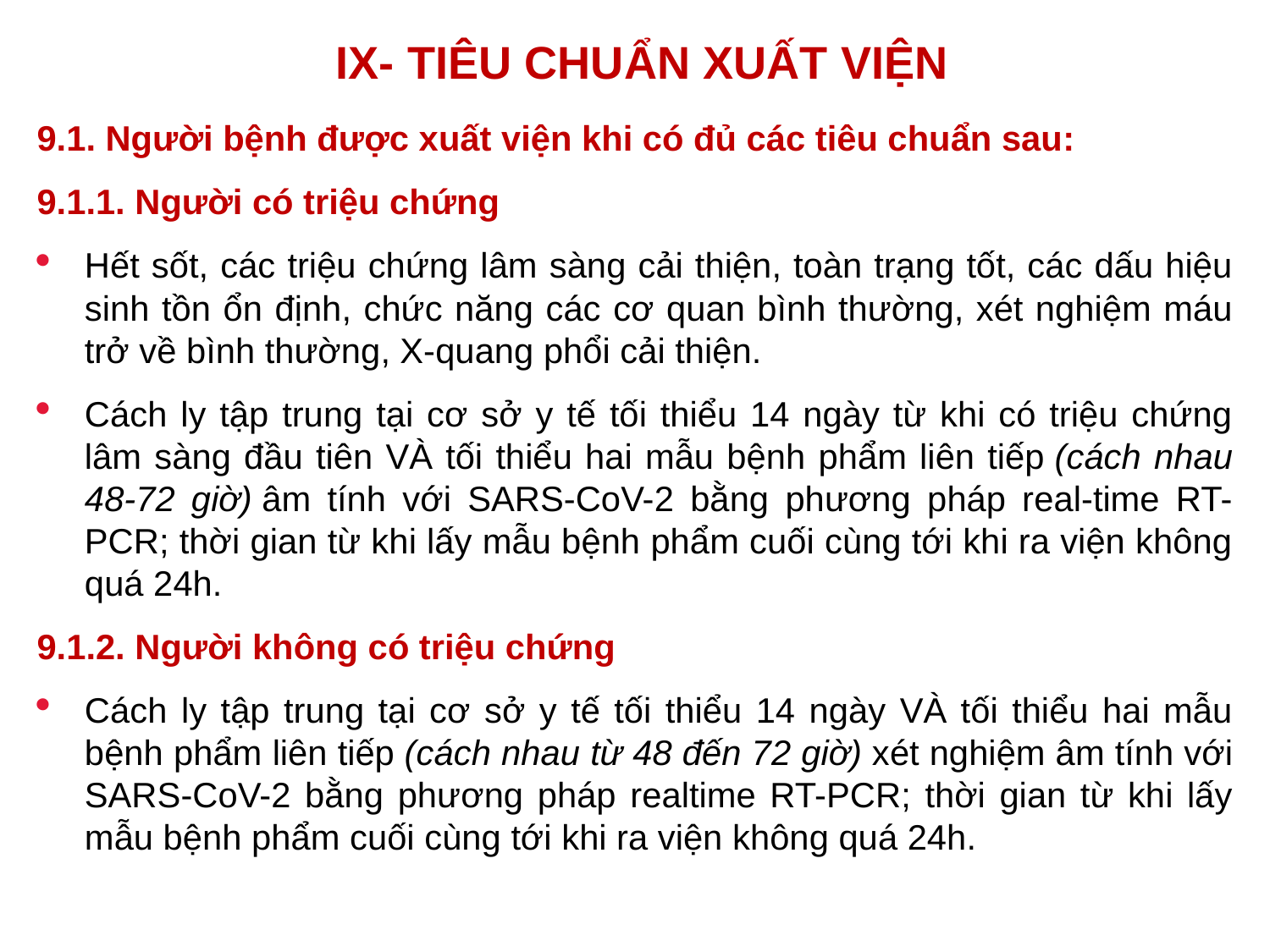

# IX- TIÊU CHUẨN XUẤT VIỆN
9.1. Người bệnh được xuất viện khi có đủ các tiêu chuẩn sau:
9.1.1. Người có triệu chứng
Hết sốt, các triệu chứng lâm sàng cải thiện, toàn trạng tốt, các dấu hiệu sinh tồn ổn định, chức năng các cơ quan bình thường, xét nghiệm máu trở về bình thường, X-quang phổi cải thiện.
Cách ly tập trung tại cơ sở y tế tối thiểu 14 ngày từ khi có triệu chứng lâm sàng đầu tiên VÀ tối thiểu hai mẫu bệnh phẩm liên tiếp (cách nhau 48-72 giờ) âm tính với SARS-CoV-2 bằng phương pháp real-time RT-PCR; thời gian từ khi lấy mẫu bệnh phẩm cuối cùng tới khi ra viện không quá 24h.
9.1.2. Người không có triệu chứng
Cách ly tập trung tại cơ sở y tế tối thiểu 14 ngày VÀ tối thiểu hai mẫu bệnh phẩm liên tiếp (cách nhau từ 48 đến 72 giờ) xét nghiệm âm tính với SARS-CoV-2 bằng phương pháp realtime RT-PCR; thời gian từ khi lấy mẫu bệnh phẩm cuối cùng tới khi ra viện không quá 24h.